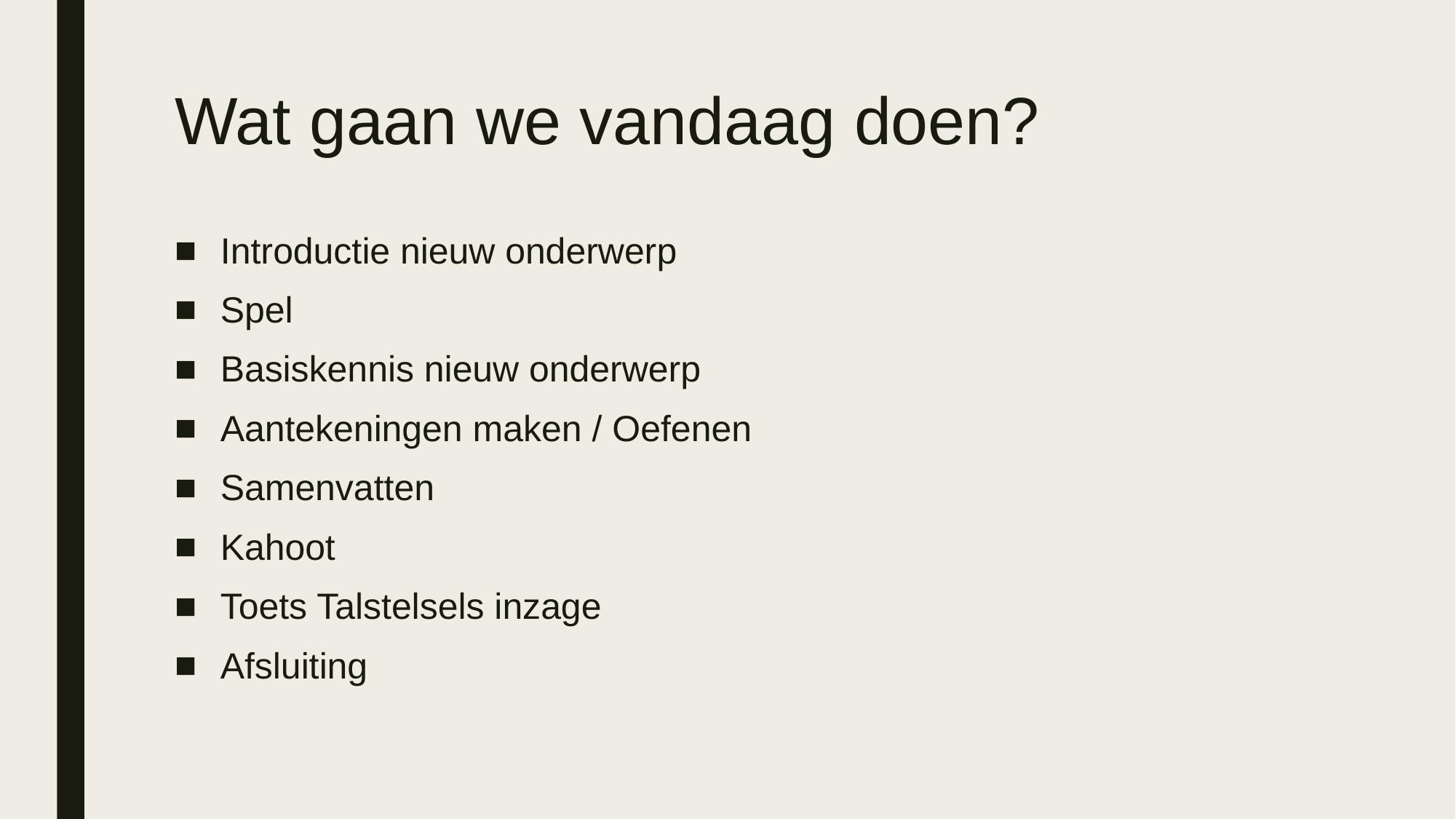

# Wat gaan we vandaag doen?
Introductie nieuw onderwerp
Spel
Basiskennis nieuw onderwerp
Aantekeningen maken / Oefenen
Samenvatten
Kahoot
Toets Talstelsels inzage
Afsluiting